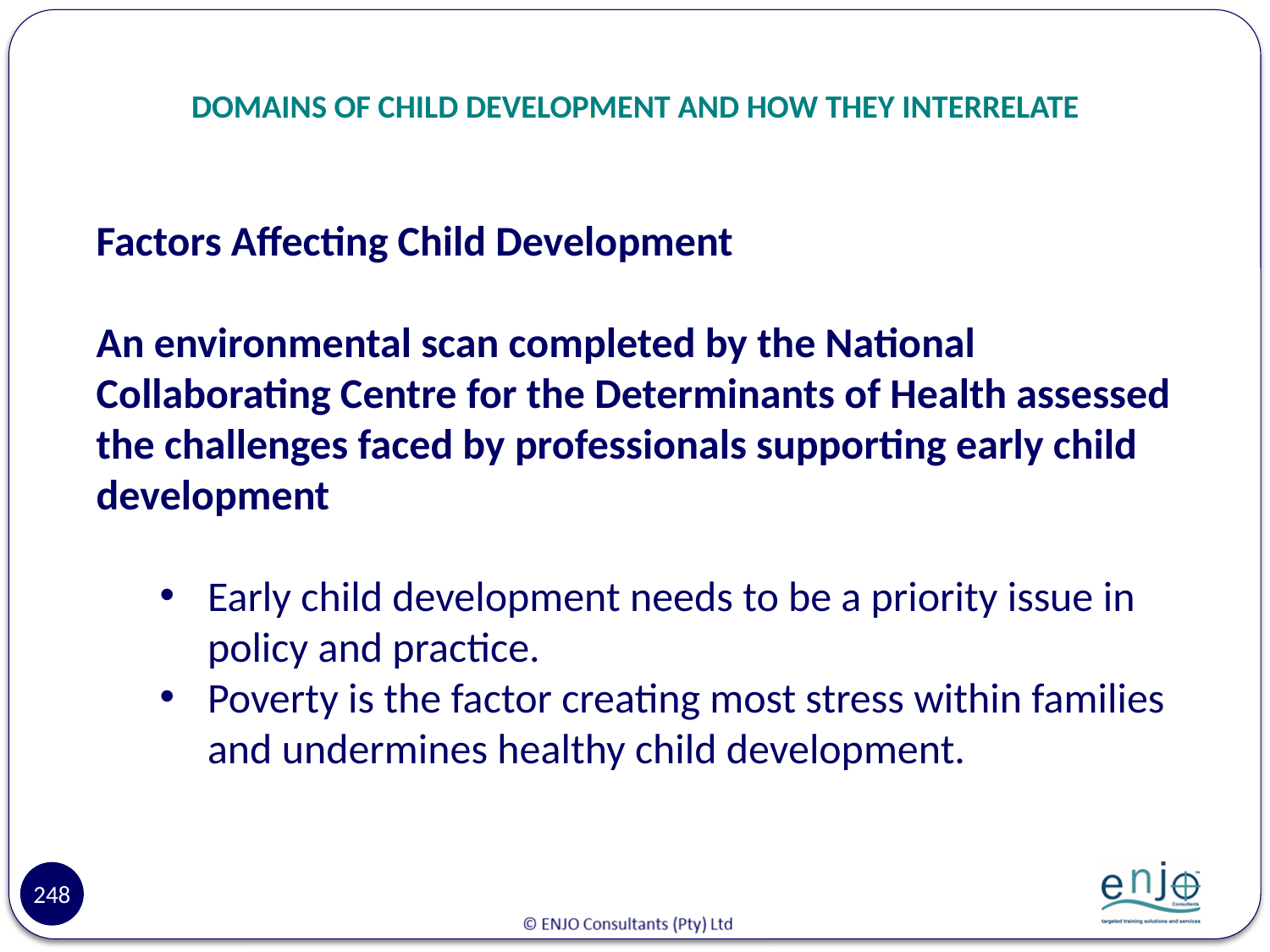

# DOMAINS OF CHILD DEVELOPMENT AND HOW THEY INTERRELATE

Factors Affecting Child Development

An environmental scan completed by the National Collaborating Centre for the Determinants of Health assessed the challenges faced by professionals supporting early child development

Early child development needs to be a priority issue in policy and practice.
Poverty is the factor creating most stress within families and undermines healthy child development.

248